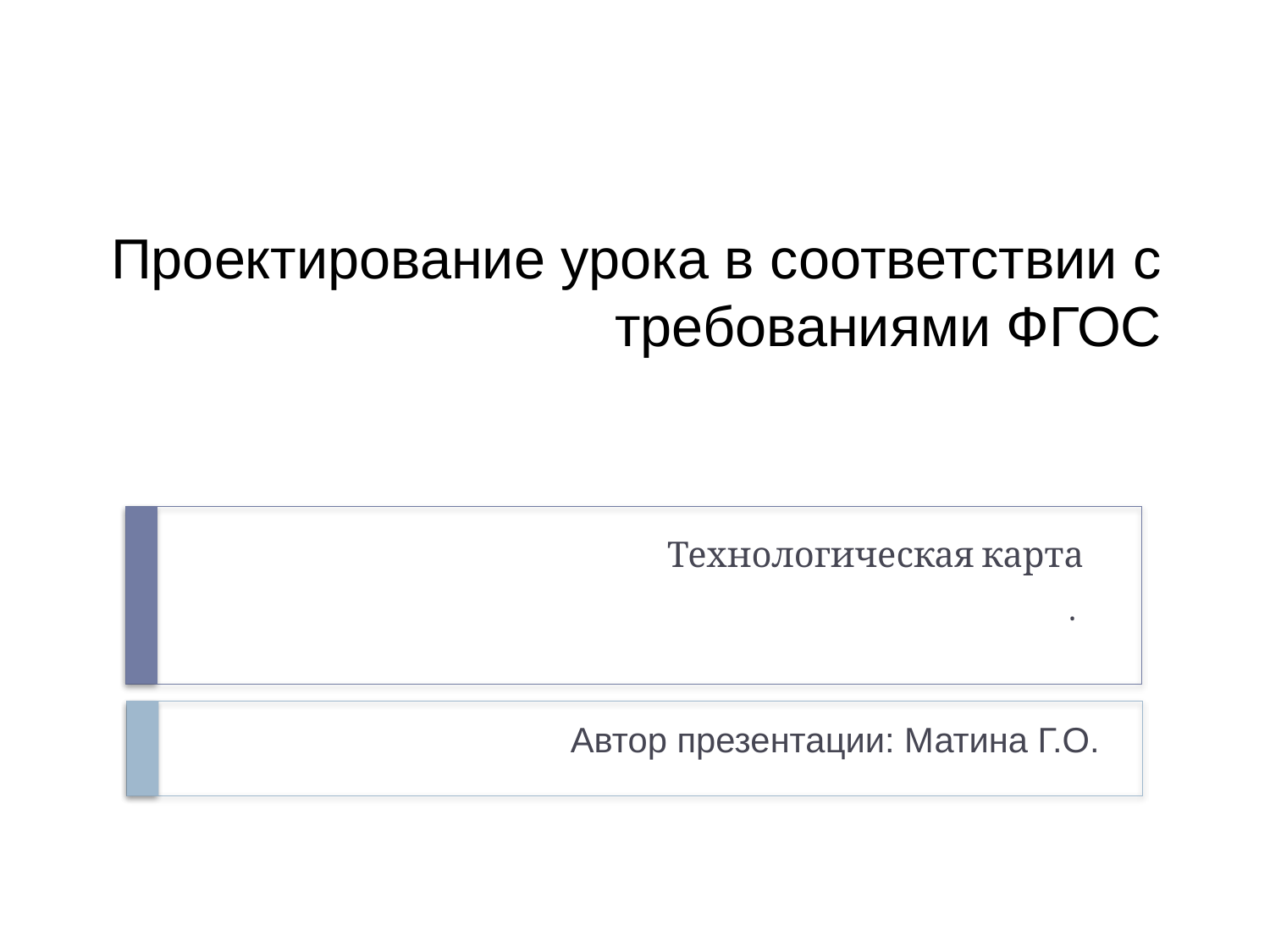

# Проектирование урока в соответствии с требованиями ФГОС
Технологическая карта
.
Автор презентации: Матина Г.О.